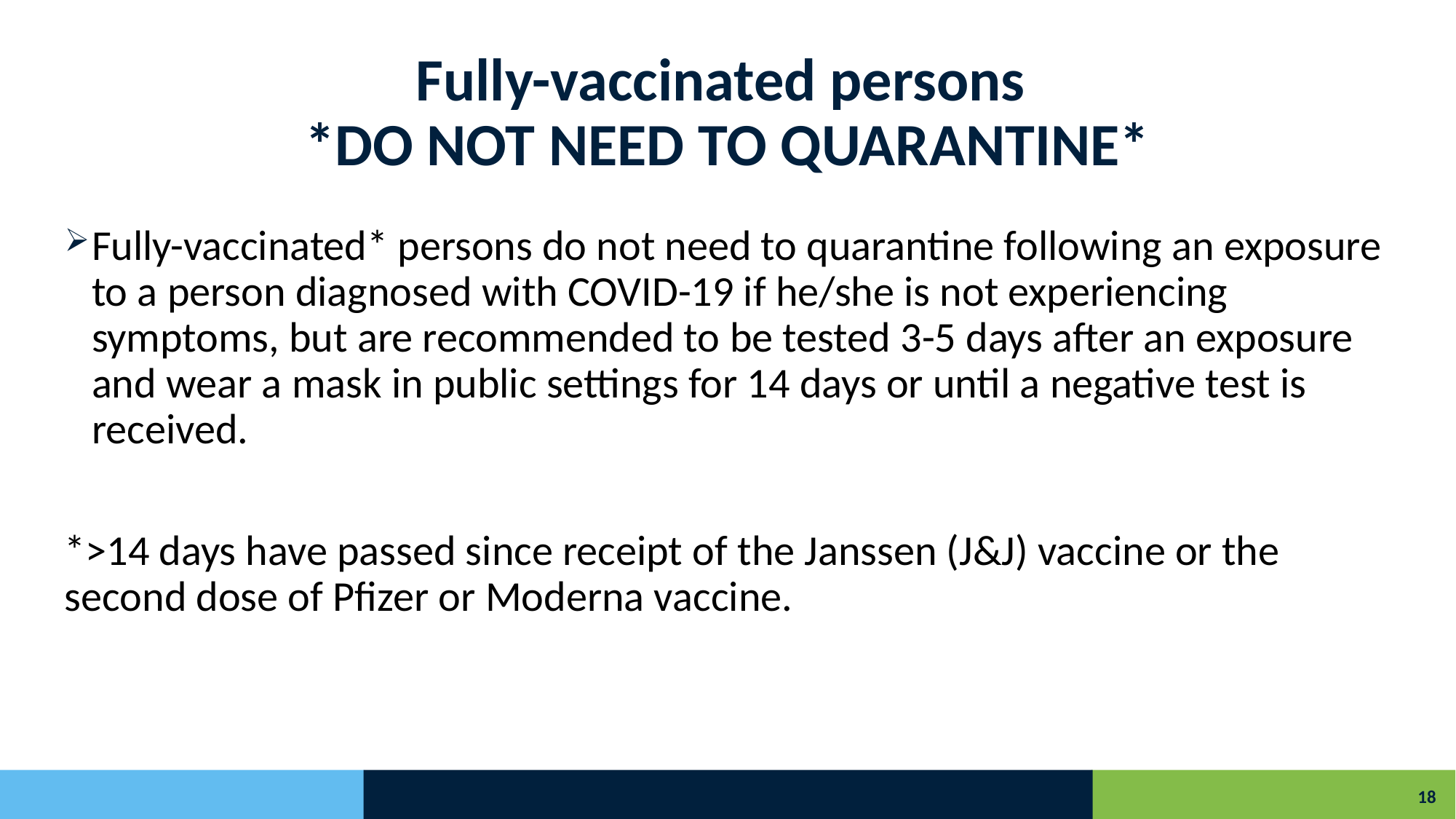

# Fully-vaccinated persons *DO NOT NEED TO QUARANTINE*
Fully-vaccinated* persons do not need to quarantine following an exposure to a person diagnosed with COVID-19 if he/she is not experiencing symptoms, but are recommended to be tested 3-5 days after an exposure and wear a mask in public settings for 14 days or until a negative test is received.

*>14 days have passed since receipt of the Janssen (J&J) vaccine or the second dose of Pfizer or Moderna vaccine.

18